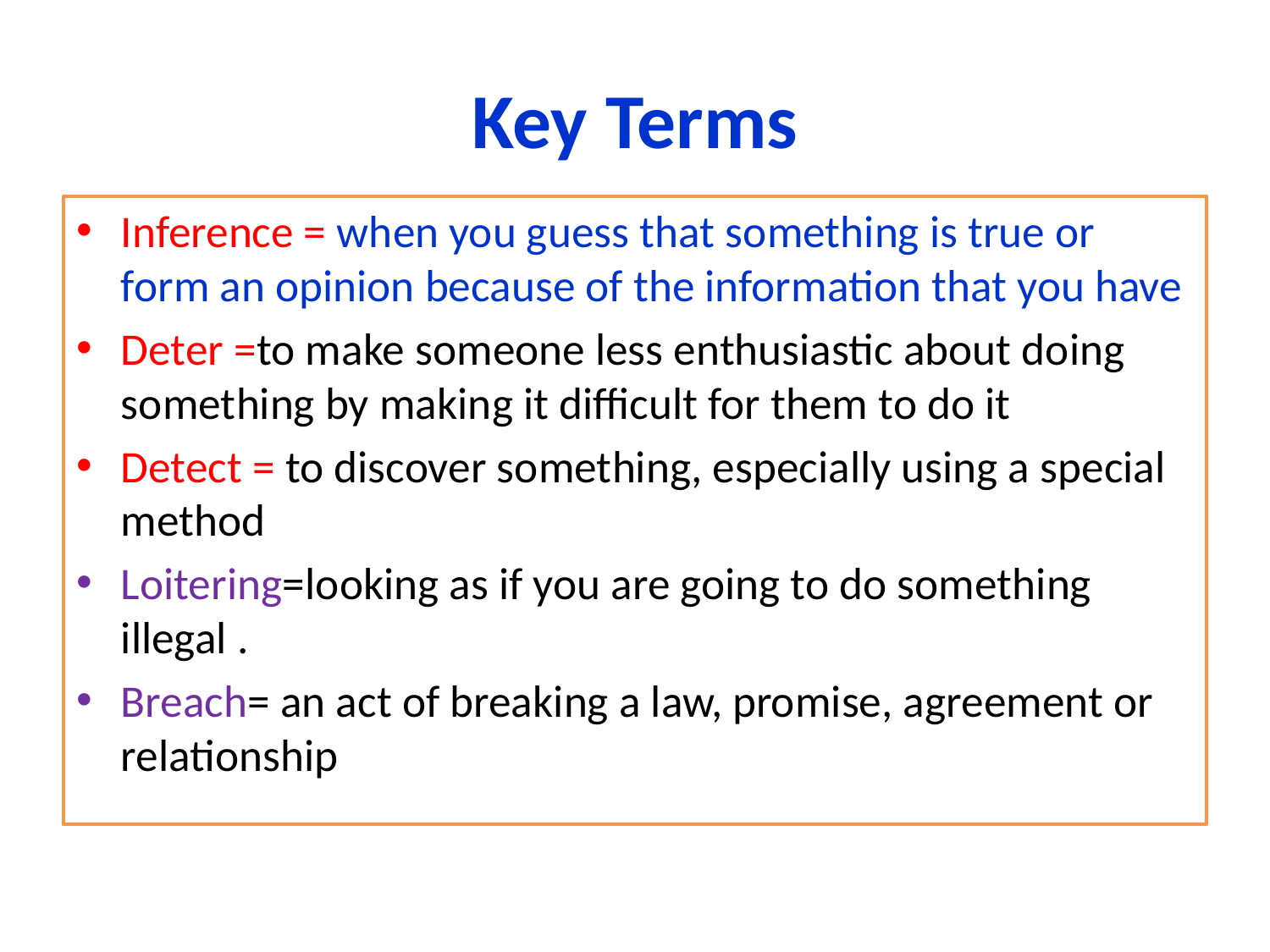

# Key Terms
Inference = when you guess that something is true or form an opinion because of the information that you have
Deter =to make someone less enthusiastic about doing something by making it difficult for them to do it
Detect = to discover something, especially using a special method
Loitering=looking as if you are going to do something illegal .
Breach= an act of breaking a law, promise, agreement or relationship